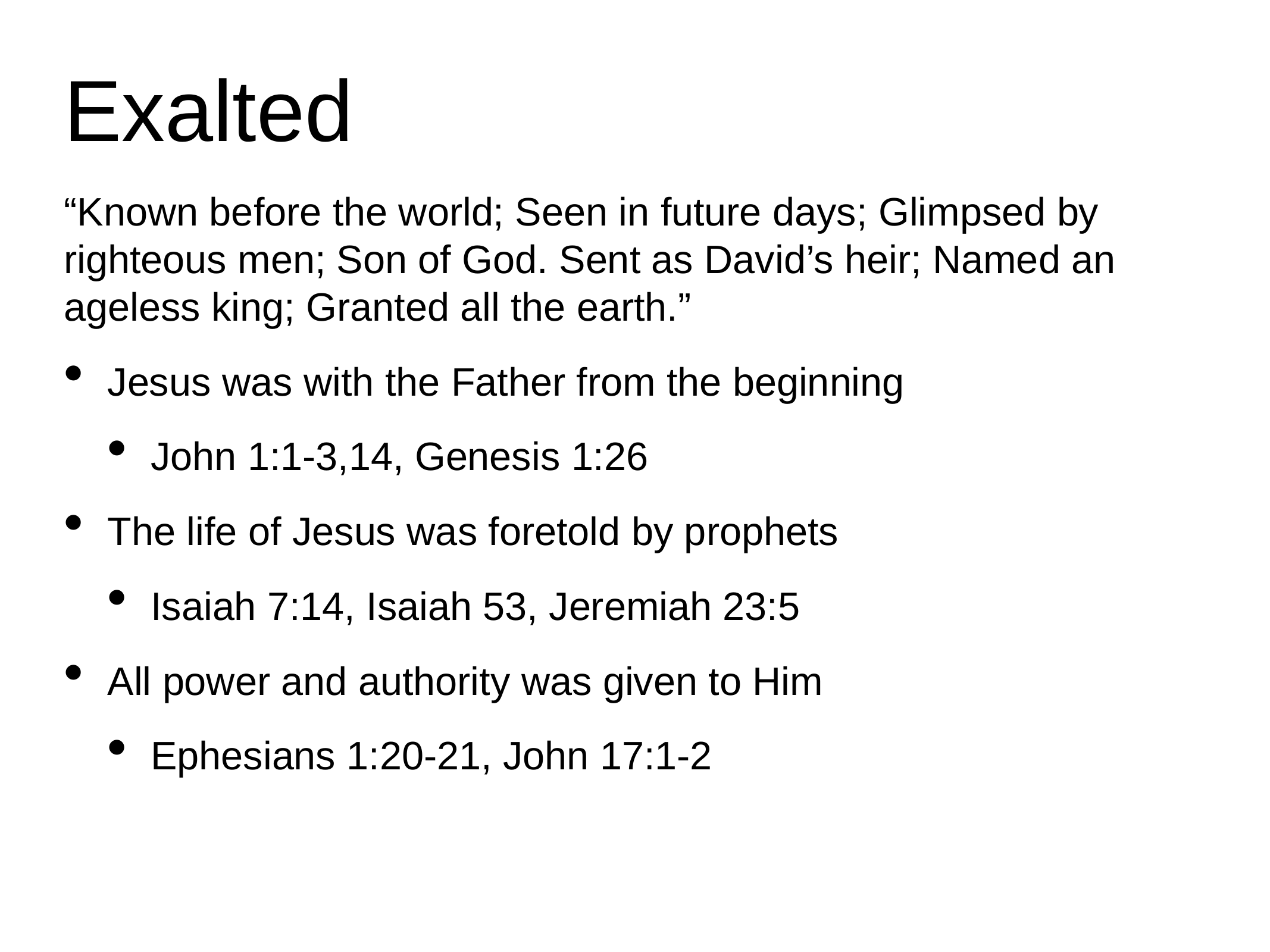

Exalted
“Known before the world; Seen in future days; Glimpsed by righteous men; Son of God. Sent as David’s heir; Named an ageless king; Granted all the earth.”
Jesus was with the Father from the beginning
John 1:1-3,14, Genesis 1:26
The life of Jesus was foretold by prophets
Isaiah 7:14, Isaiah 53, Jeremiah 23:5
All power and authority was given to Him
Ephesians 1:20-21, John 17:1-2